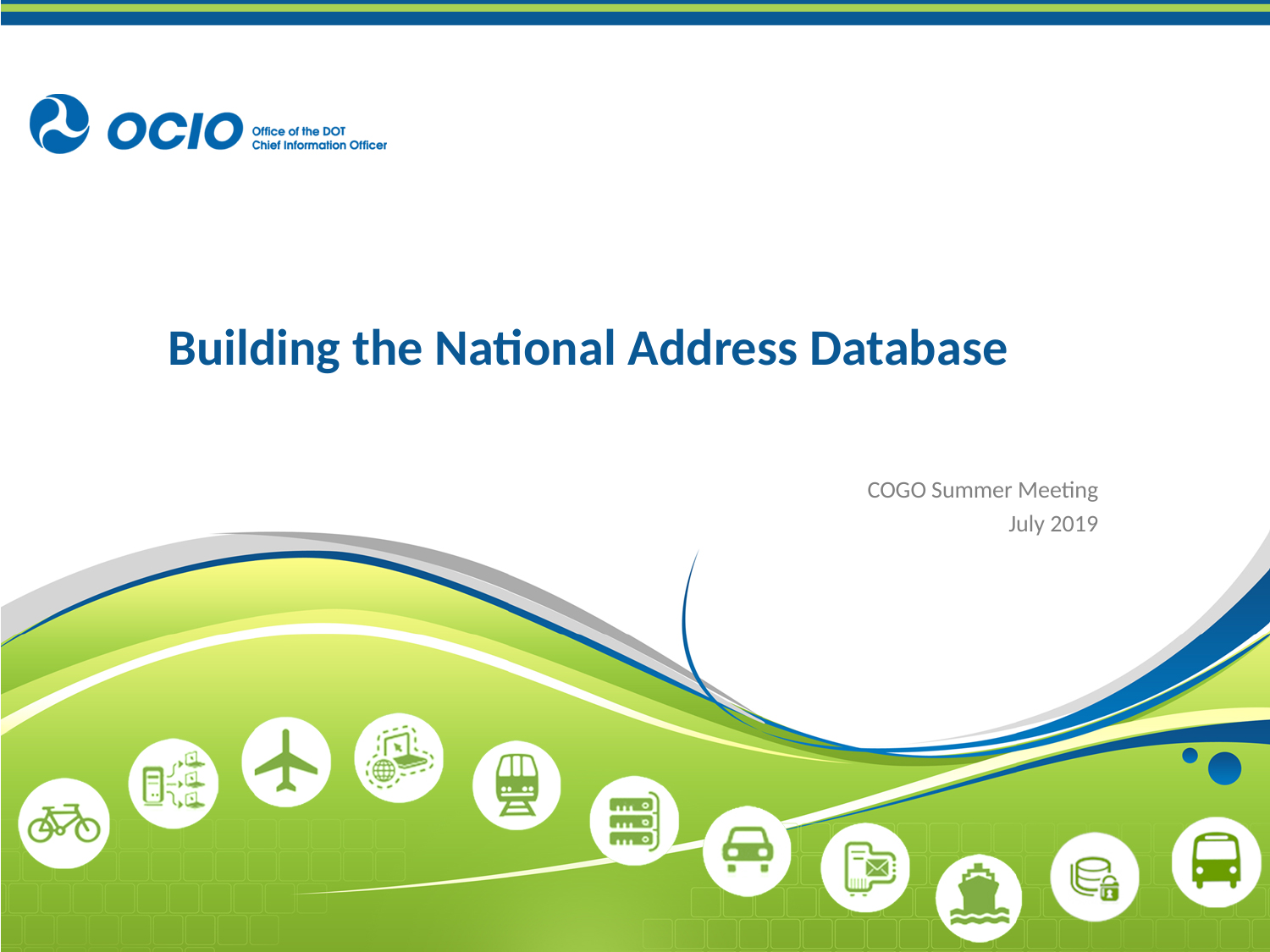

# Building the National Address Database
COGO Summer Meeting
July 2019